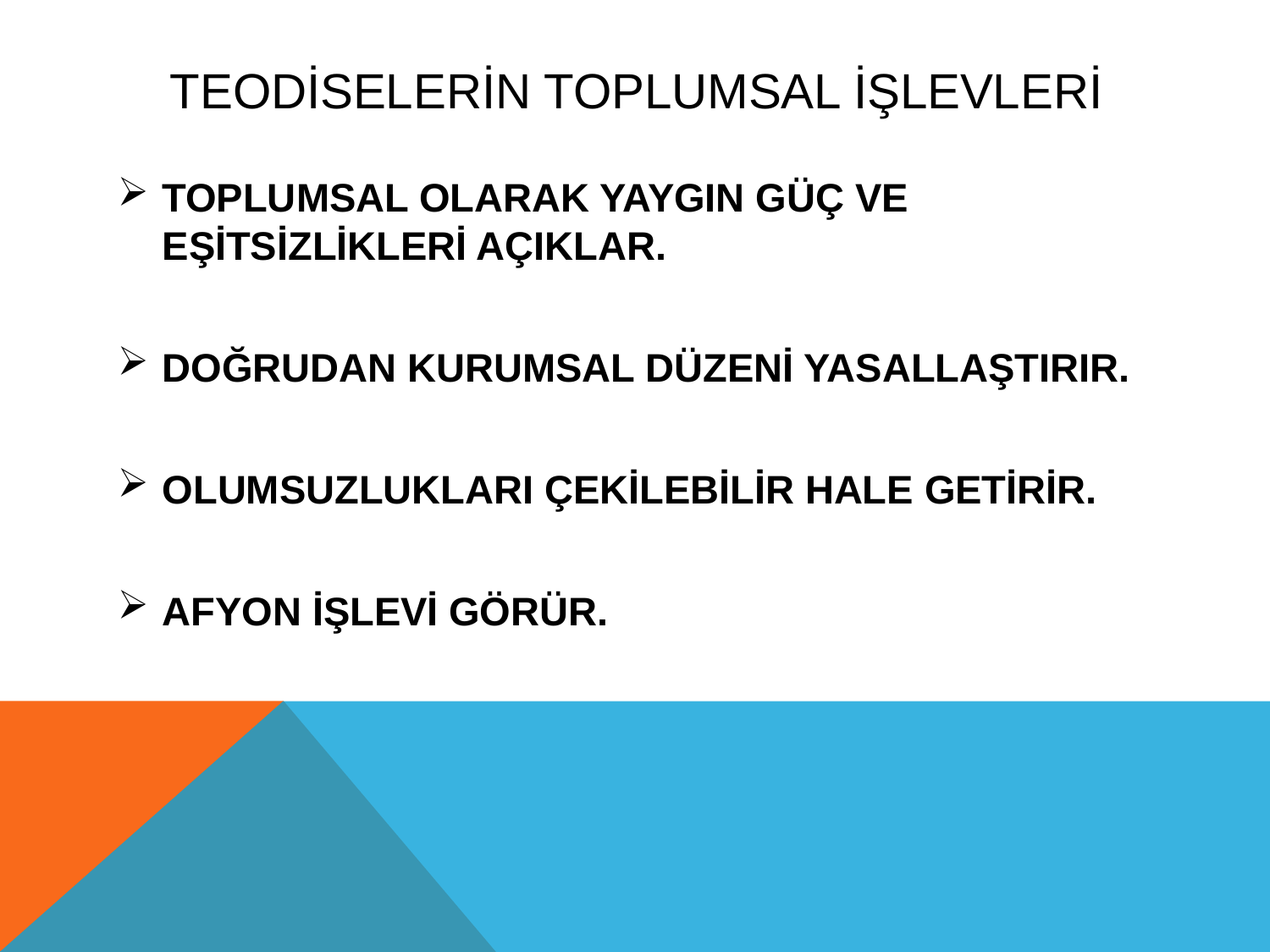

# TEODİSELERİN TOPLUMSAL İŞLEVLERİ
TOPLUMSAL OLARAK YAYGIN GÜÇ VE EŞİTSİZLİKLERİ AÇIKLAR.

DOĞRUDAN KURUMSAL DÜZENİ YASALLAŞTIRIR.

OLUMSUZLUKLARI ÇEKİLEBİLİR HALE GETİRİR.

AFYON İŞLEVİ GÖRÜR.